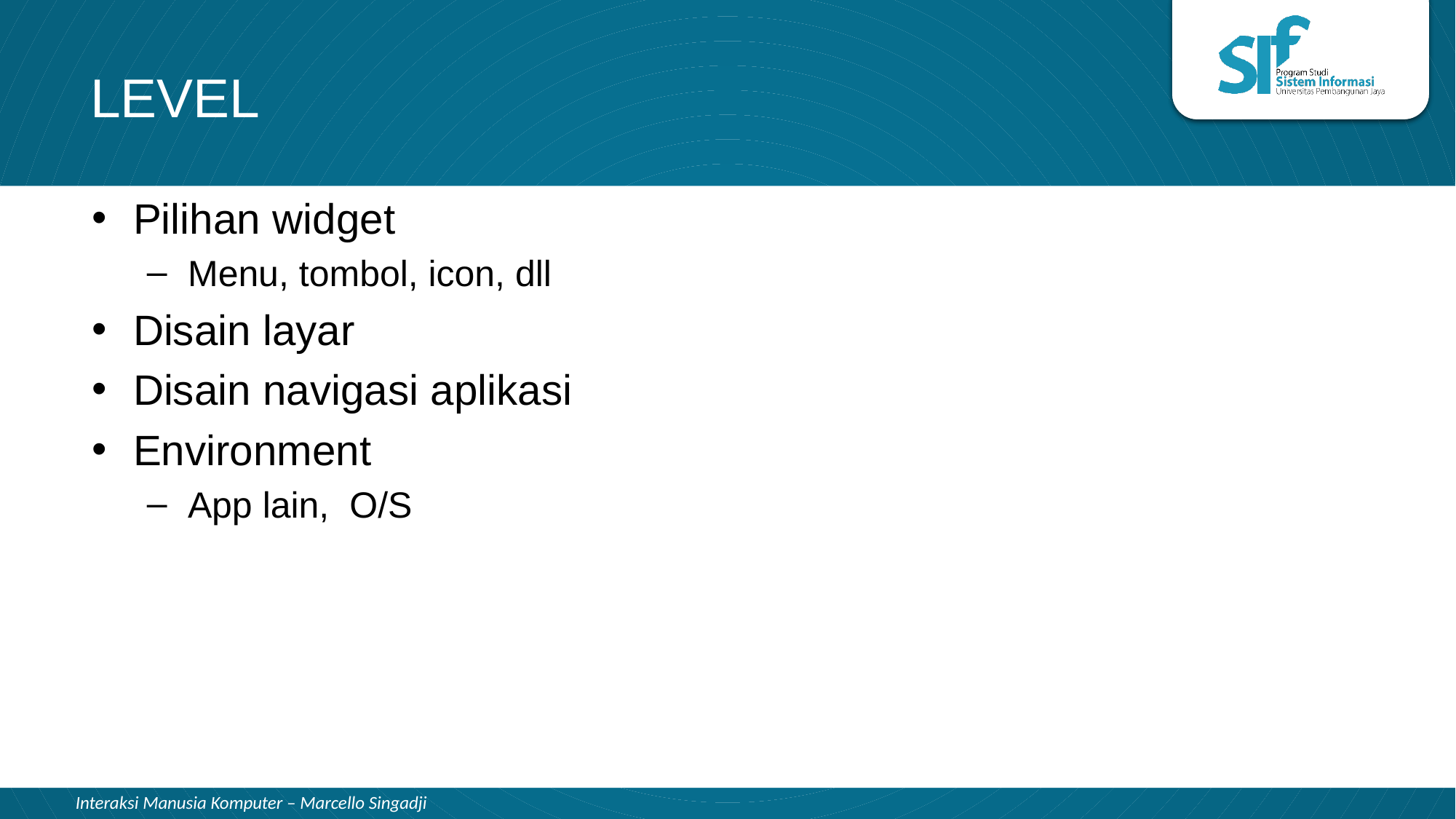

# LEVEL
Pilihan widget
Menu, tombol, icon, dll
Disain layar
Disain navigasi aplikasi
Environment
App lain,  O/S